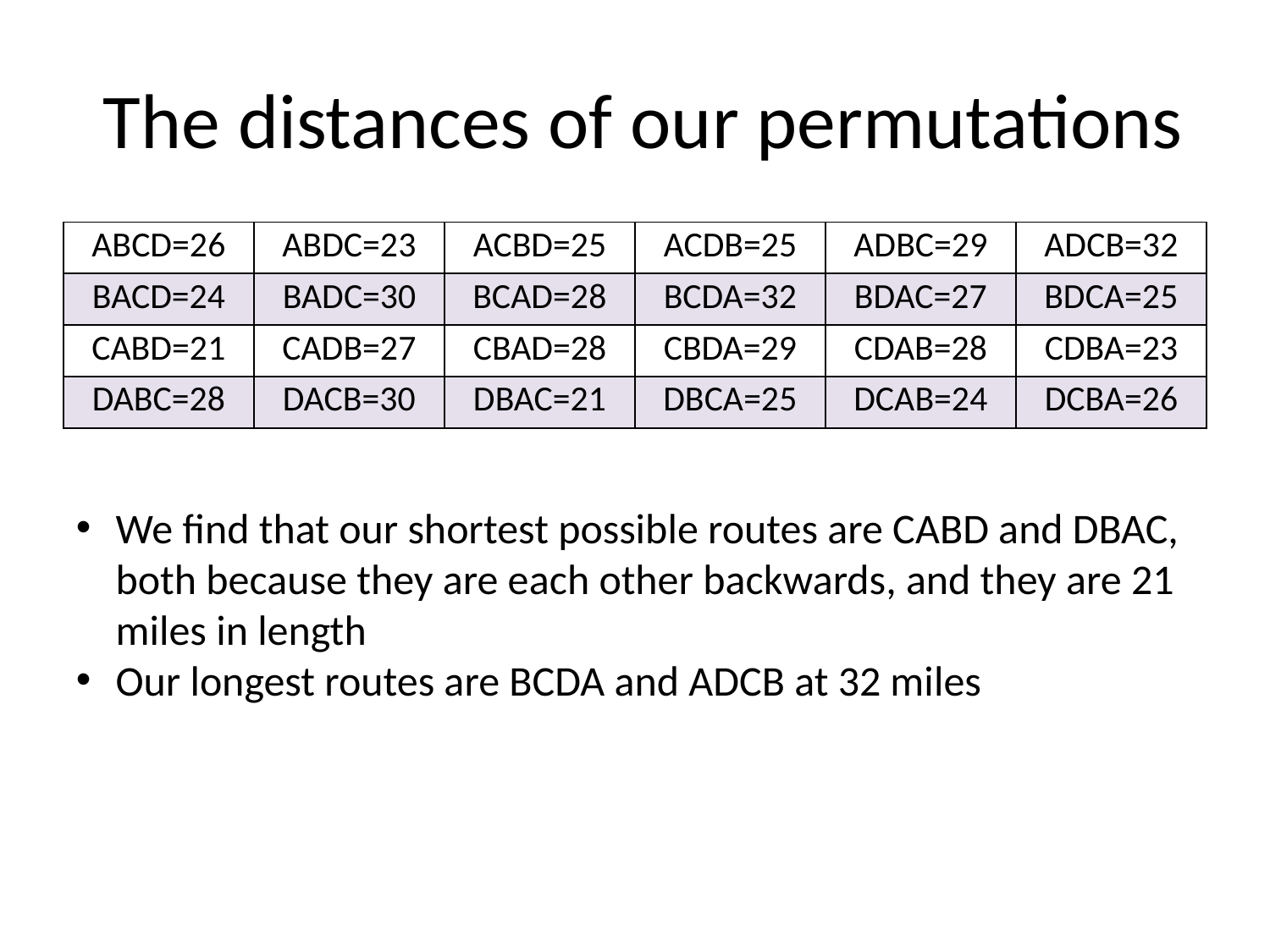

# The distances of our permutations
| ABCD=26 | ABDC=23 | ACBD=25 | ACDB=25 | ADBC=29 | ADCB=32 |
| --- | --- | --- | --- | --- | --- |
| BACD=24 | BADC=30 | BCAD=28 | BCDA=32 | BDAC=27 | BDCA=25 |
| CABD=21 | CADB=27 | CBAD=28 | CBDA=29 | CDAB=28 | CDBA=23 |
| DABC=28 | DACB=30 | DBAC=21 | DBCA=25 | DCAB=24 | DCBA=26 |
We find that our shortest possible routes are CABD and DBAC, both because they are each other backwards, and they are 21 miles in length
Our longest routes are BCDA and ADCB at 32 miles